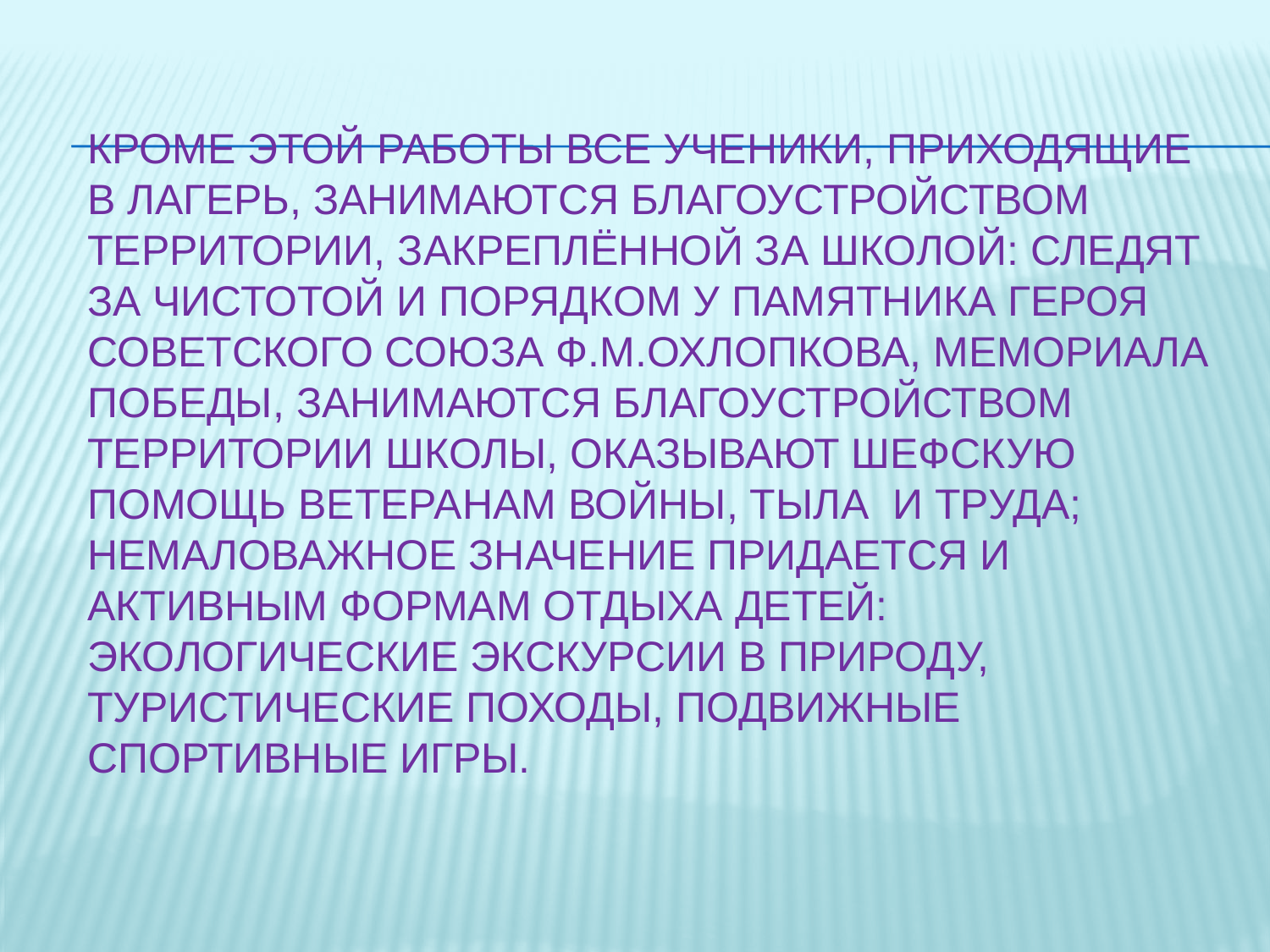

# Кроме этой работы все ученики, приходящие в лагерь, занимаются благоустройством территории, закреплённой за школой: следят за чистотой и порядком у памятника Героя Советского Союза Ф.М.Охлопкова, мемориала Победы, занимаются благоустройством территории школы, оказывают шефскую помощь ветеранам войны, тыла  и труда; Немаловажное значение придается и активным формам отдыха детей: экологические экскурсии в природу, туристические походы, подвижные спортивные игры.